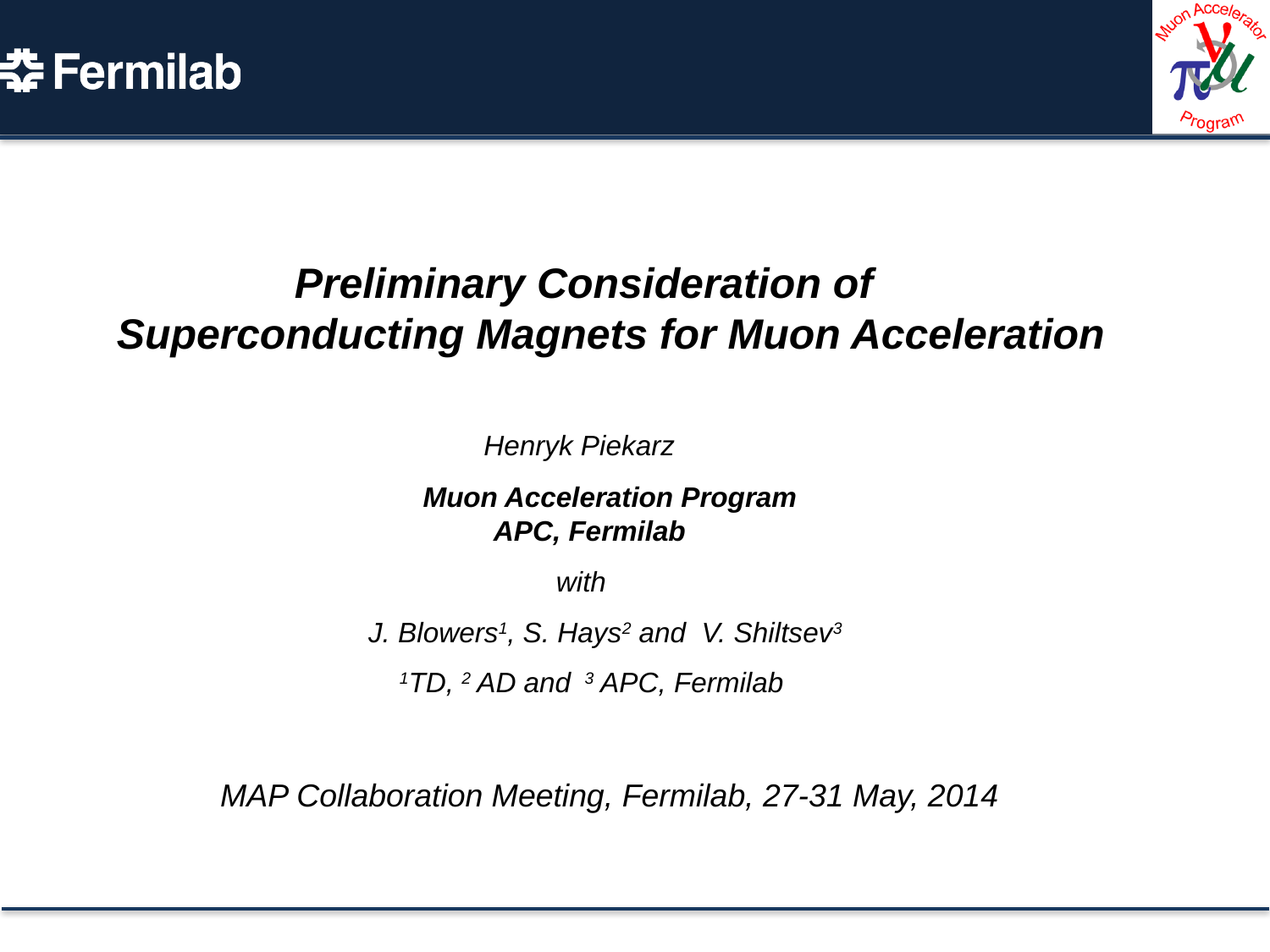

Preliminary Consideration of
Superconducting Magnets for Muon Acceleration

             Henryk Piekarz

       Muon Acceleration Program
                APC, Fermilab

                        with

J. Blowers1, S. Hays2 and  V. Shiltsev3

    1TD, 2 AD and  3 APC, Fermilab
MAP Collaboration Meeting, Fermilab, 27-31 May, 2014